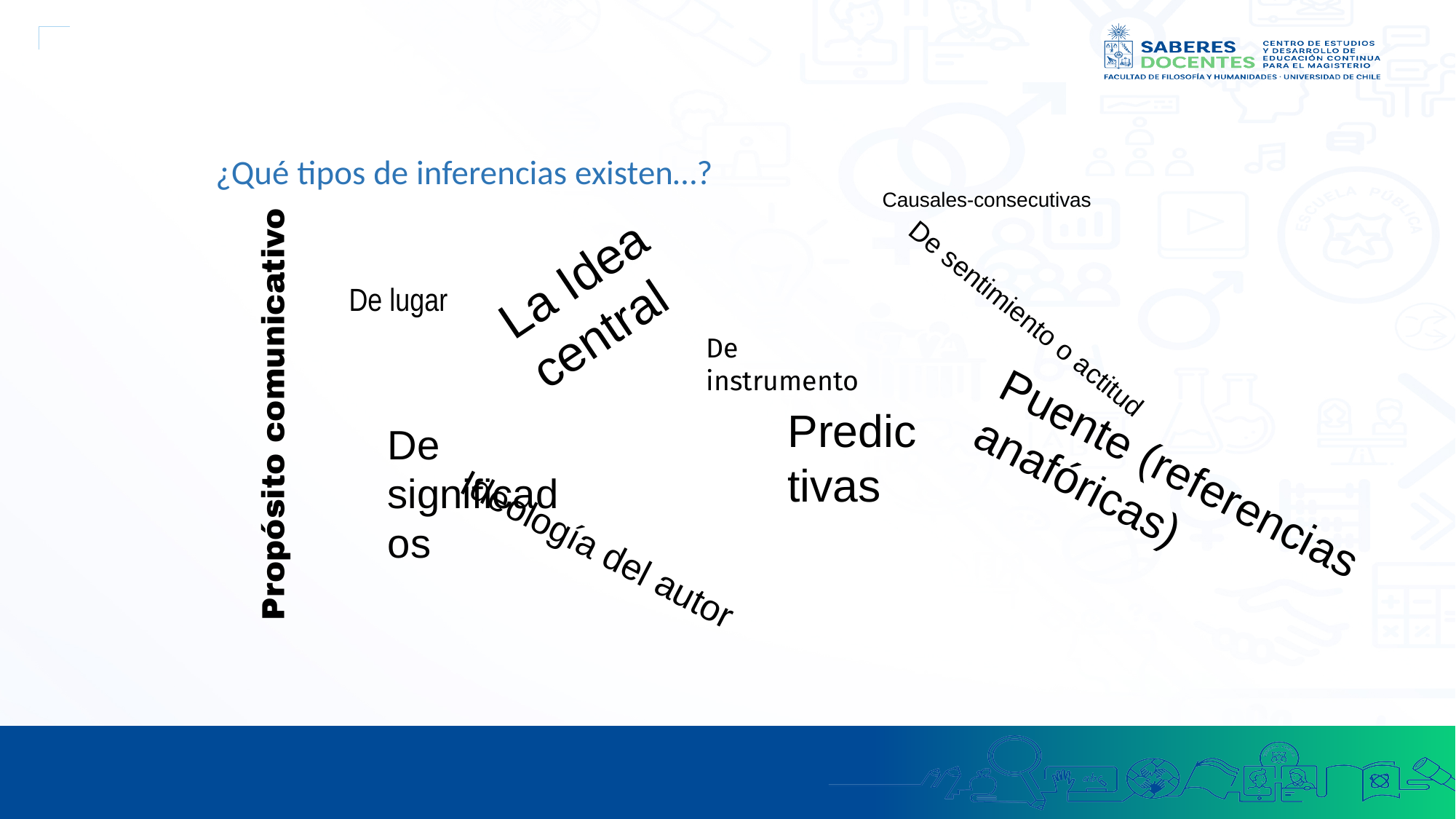

# ¿Qué tipos de inferencias existen…?
Causales-consecutivas
La Idea central
De lugar
De sentimiento o actitud
De instrumento
Propósito comunicativo
Predictivas
De significados
Puente (referencias anafóricas)
Ideología del autor